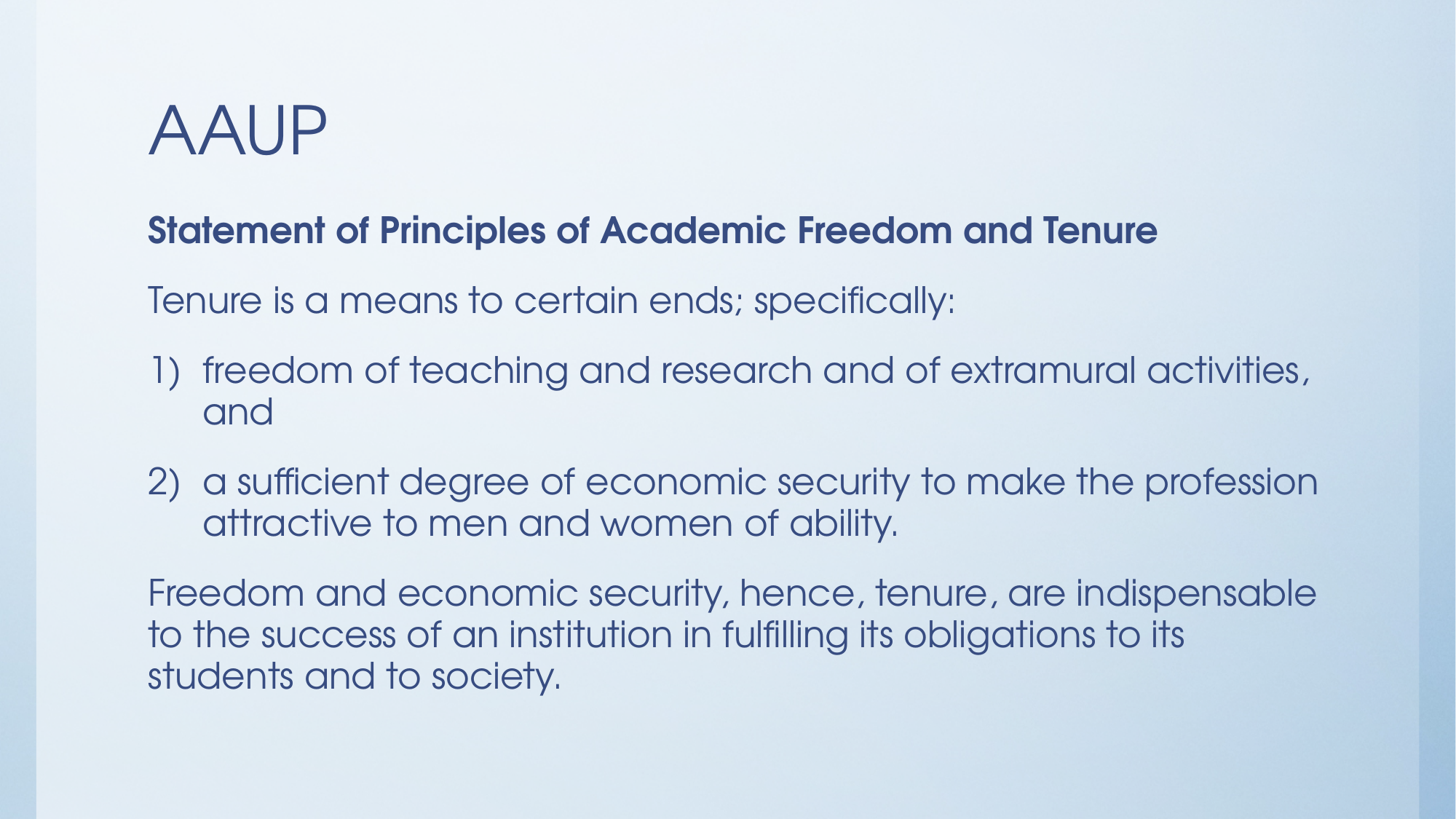

# AAUP
Statement of Principles of Academic Freedom and Tenure
Tenure is a means to certain ends; specifically:
freedom of teaching and research and of extramural activities, and
a sufficient degree of economic security to make the profession attractive to men and women of ability.
Freedom and economic security, hence, tenure, are indispensable to the success of an institution in fulfilling its obligations to its students and to society.